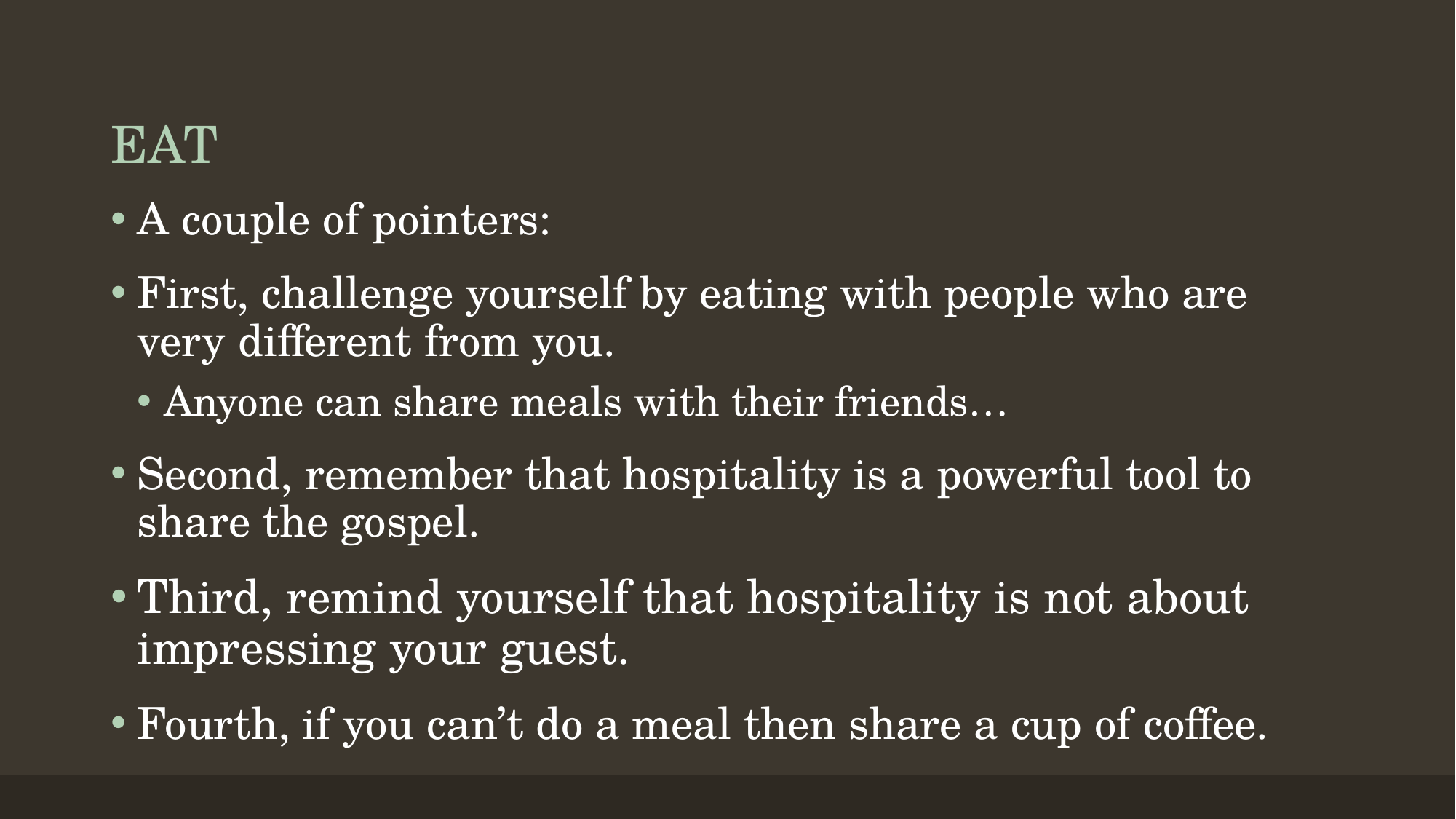

# EAT
A couple of pointers:
First, challenge yourself by eating with people who are very different from you.
Anyone can share meals with their friends…
Second, remember that hospitality is a powerful tool to share the gospel.
Third, remind yourself that hospitality is not about impressing your guest.
Fourth, if you can’t do a meal then share a cup of coffee.